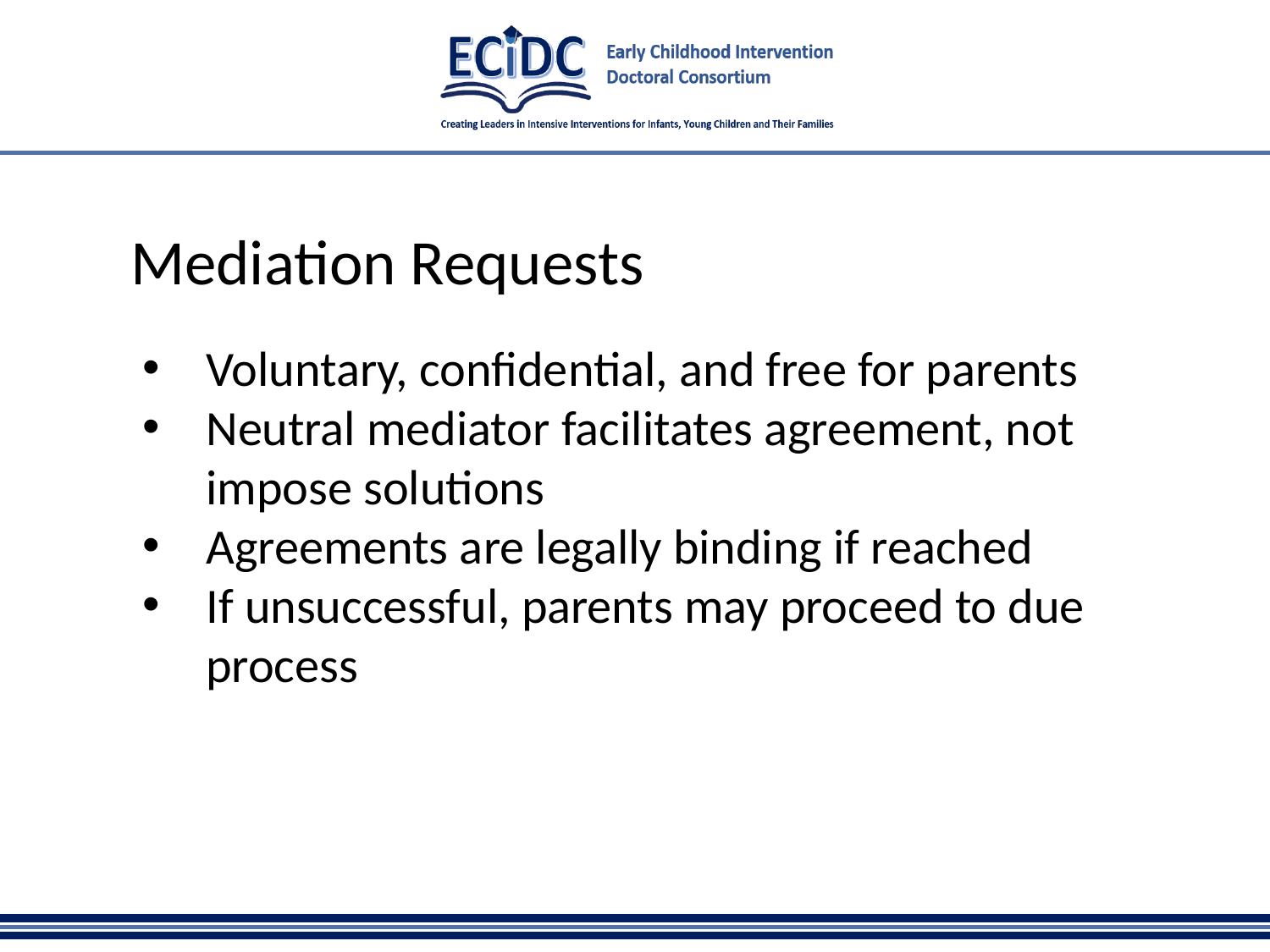

# Mediation Requests
Voluntary, confidential, and free for parents
Neutral mediator facilitates agreement, not impose solutions
Agreements are legally binding if reached
If unsuccessful, parents may proceed to due process